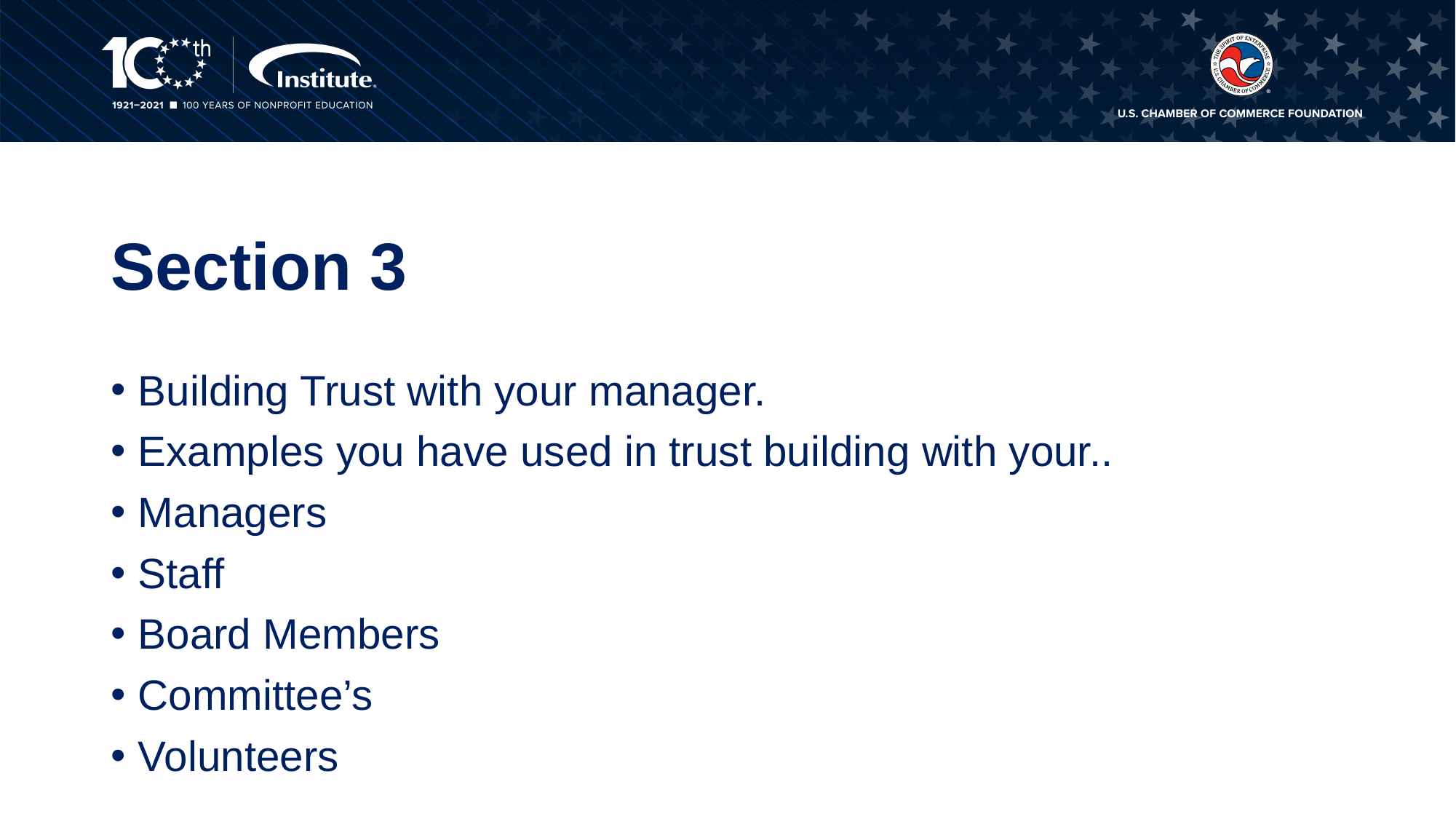

# Section 3
Building Trust with your manager.
Examples you have used in trust building with your..
Managers
Staff
Board Members
Committee’s
Volunteers